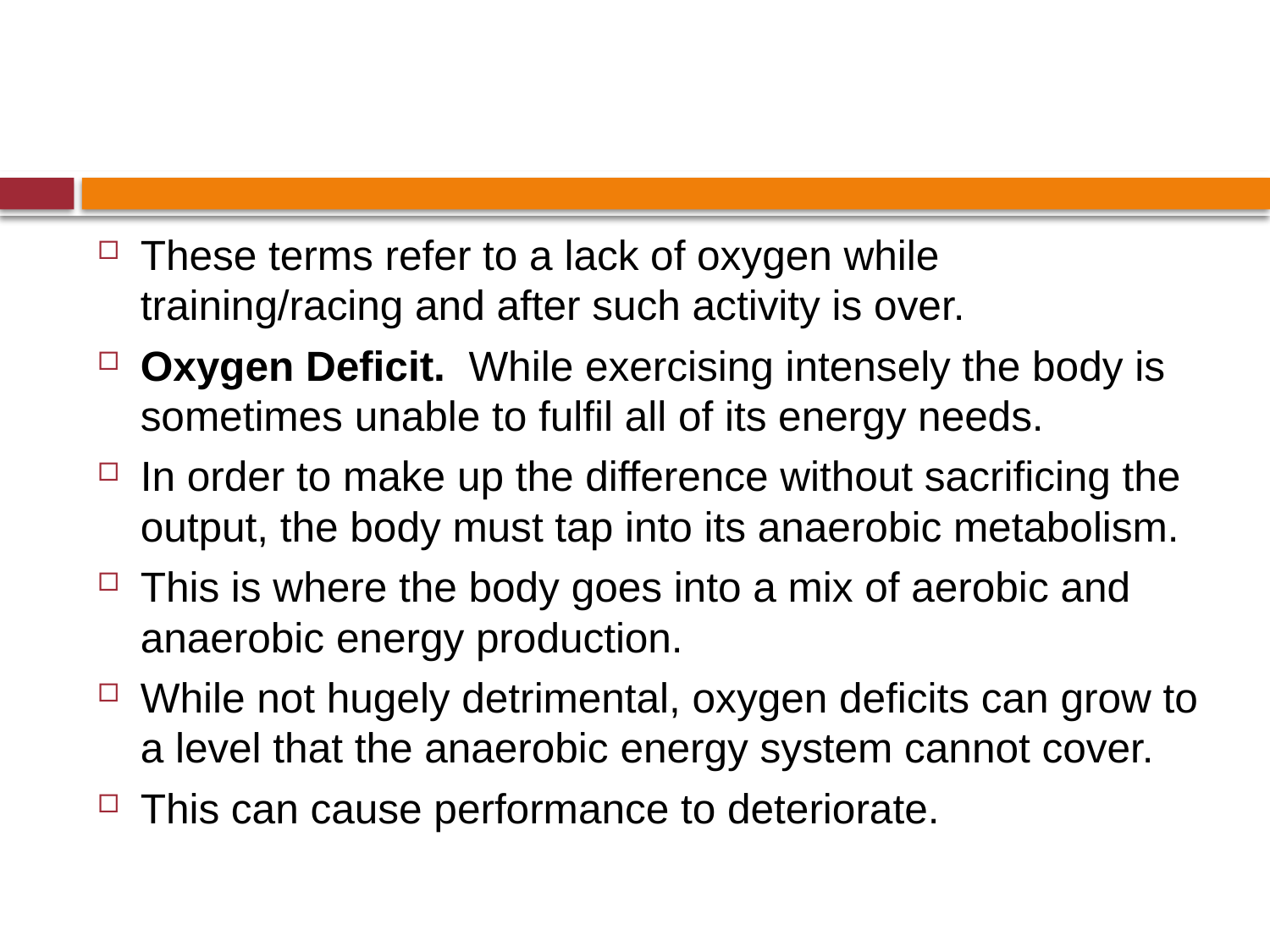

#
These terms refer to a lack of oxygen while training/racing and after such activity is over.
Oxygen Deficit.  While exercising intensely the body is sometimes unable to fulfil all of its energy needs.
In order to make up the difference without sacrificing the output, the body must tap into its anaerobic metabolism.
This is where the body goes into a mix of aerobic and anaerobic energy production.
While not hugely detrimental, oxygen deficits can grow to a level that the anaerobic energy system cannot cover.
This can cause performance to deteriorate.